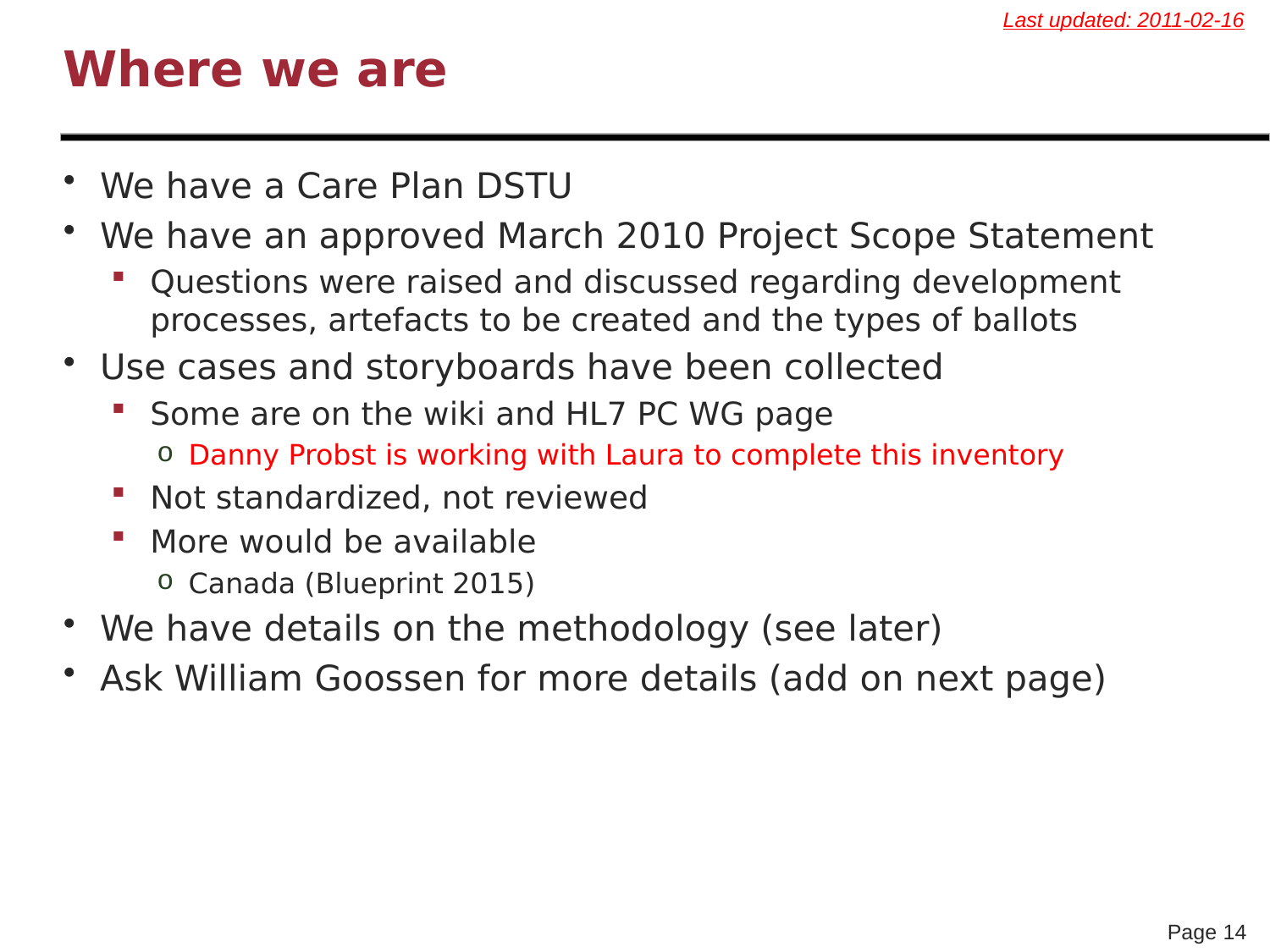

Last updated: 2011-02-16
# Where we are
We have a Care Plan DSTU
We have an approved March 2010 Project Scope Statement
Questions were raised and discussed regarding development processes, artefacts to be created and the types of ballots
Use cases and storyboards have been collected
Some are on the wiki and HL7 PC WG page
Danny Probst is working with Laura to complete this inventory
Not standardized, not reviewed
More would be available
Canada (Blueprint 2015)
We have details on the methodology (see later)
Ask William Goossen for more details (add on next page)